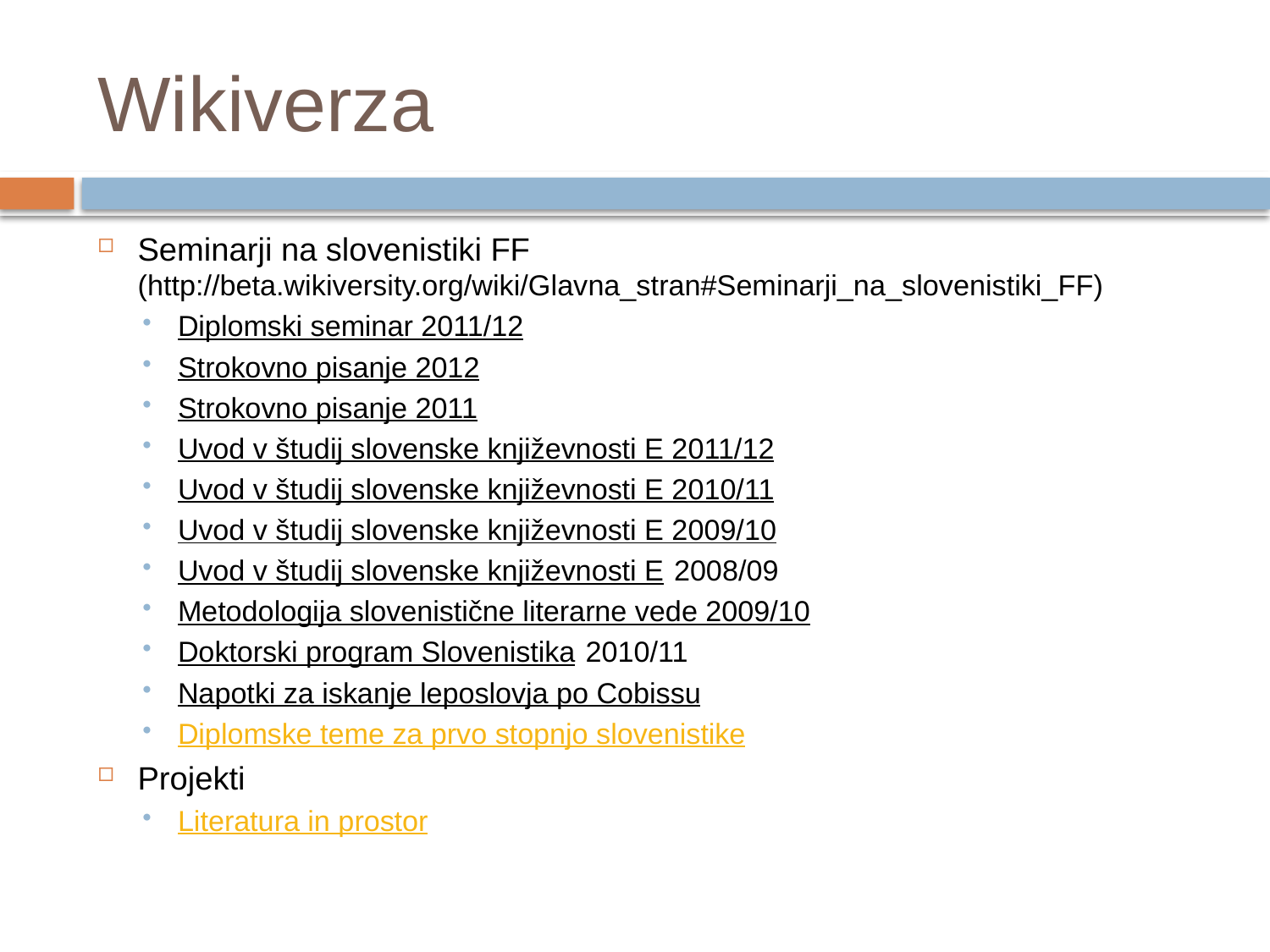

# Wikiverza
Seminarji na slovenistiki FF (http://beta.wikiversity.org/wiki/Glavna_stran#Seminarji_na_slovenistiki_FF)
Diplomski seminar 2011/12
Strokovno pisanje 2012
Strokovno pisanje 2011
Uvod v študij slovenske književnosti E 2011/12
Uvod v študij slovenske književnosti E 2010/11
Uvod v študij slovenske književnosti E 2009/10
Uvod v študij slovenske književnosti E 2008/09
Metodologija slovenistične literarne vede 2009/10
Doktorski program Slovenistika 2010/11
Napotki za iskanje leposlovja po Cobissu
Diplomske teme za prvo stopnjo slovenistike
Projekti
Literatura in prostor